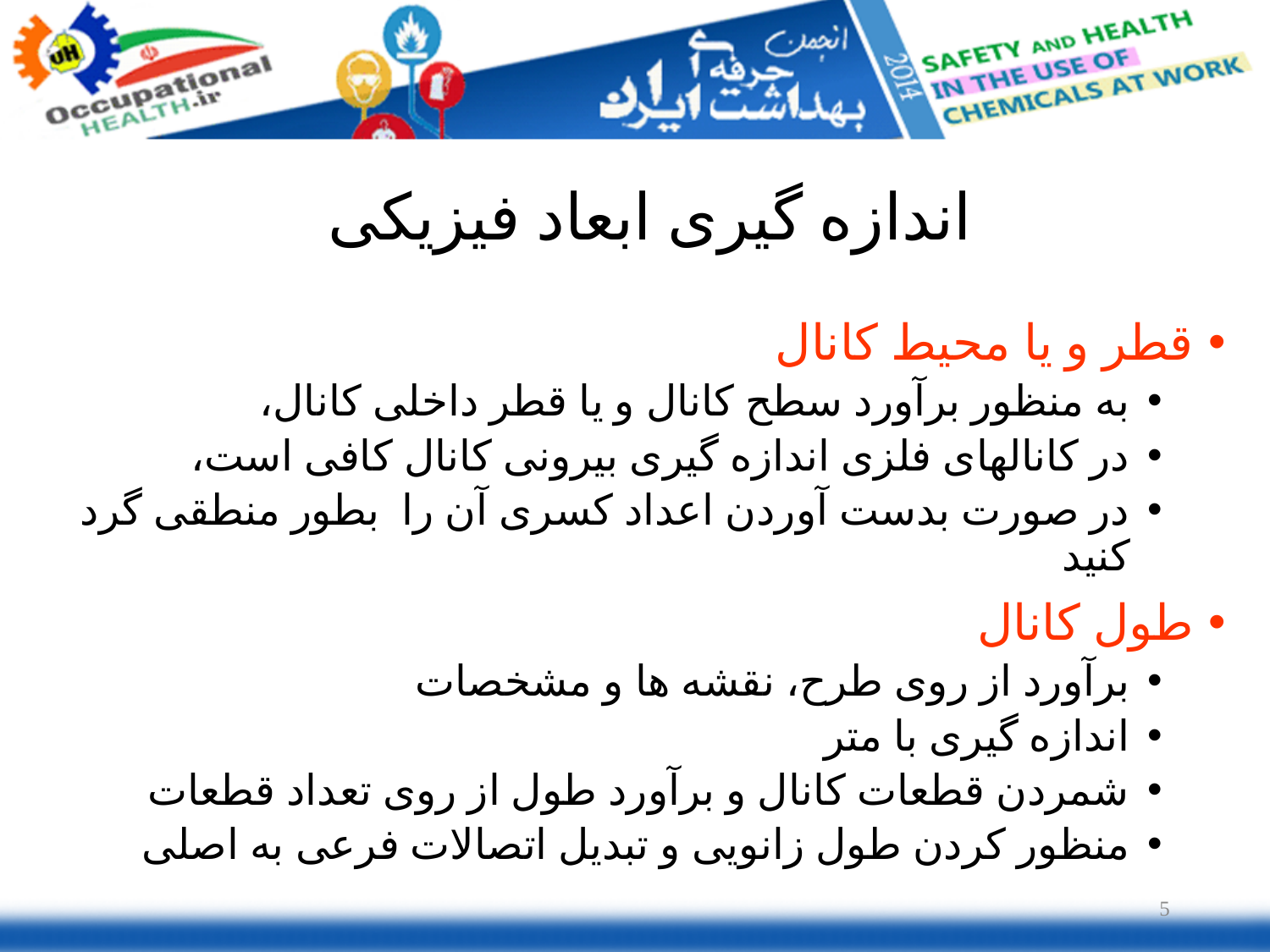

# اندازه گیری ابعاد فیزیکی
قطر و یا محیط کانال
به منظور برآورد سطح کانال و یا قطر داخلی کانال،
در کانالهای فلزی اندازه گیری بیرونی کانال کافی است،
در صورت بدست آوردن اعداد کسری آن را  بطور منطقی گرد کنید
طول کانال
برآورد از روی طرح، نقشه ها و مشخصات
اندازه گیری با متر
شمردن قطعات کانال و برآورد طول از روی تعداد قطعات
منظور کردن طول زانویی و تبدیل اتصالات فرعی به اصلی
5